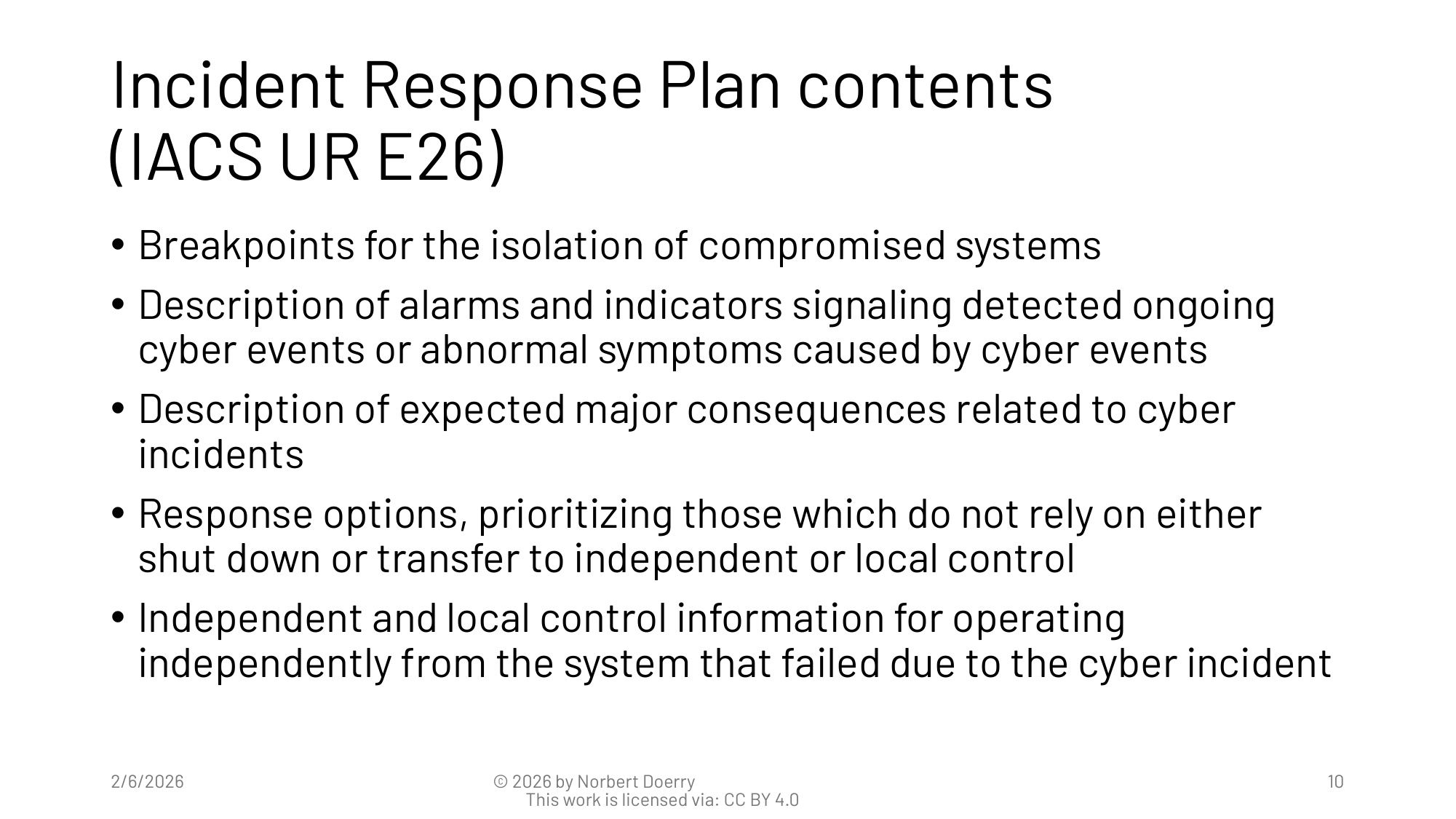

# Incident Response Plan contents (IACS UR E26)
Breakpoints for the isolation of compromised systems
Description of alarms and indicators signaling detected ongoing cyber events or abnormal symptoms caused by cyber events
Description of expected major consequences related to cyber incidents
Response options, prioritizing those which do not rely on either shut down or transfer to independent or local control
Independent and local control information for operating independently from the system that failed due to the cyber incident
2/6/2026
© 2026 by Norbert Doerry                                                                                  This work is licensed via: CC BY 4.0
10